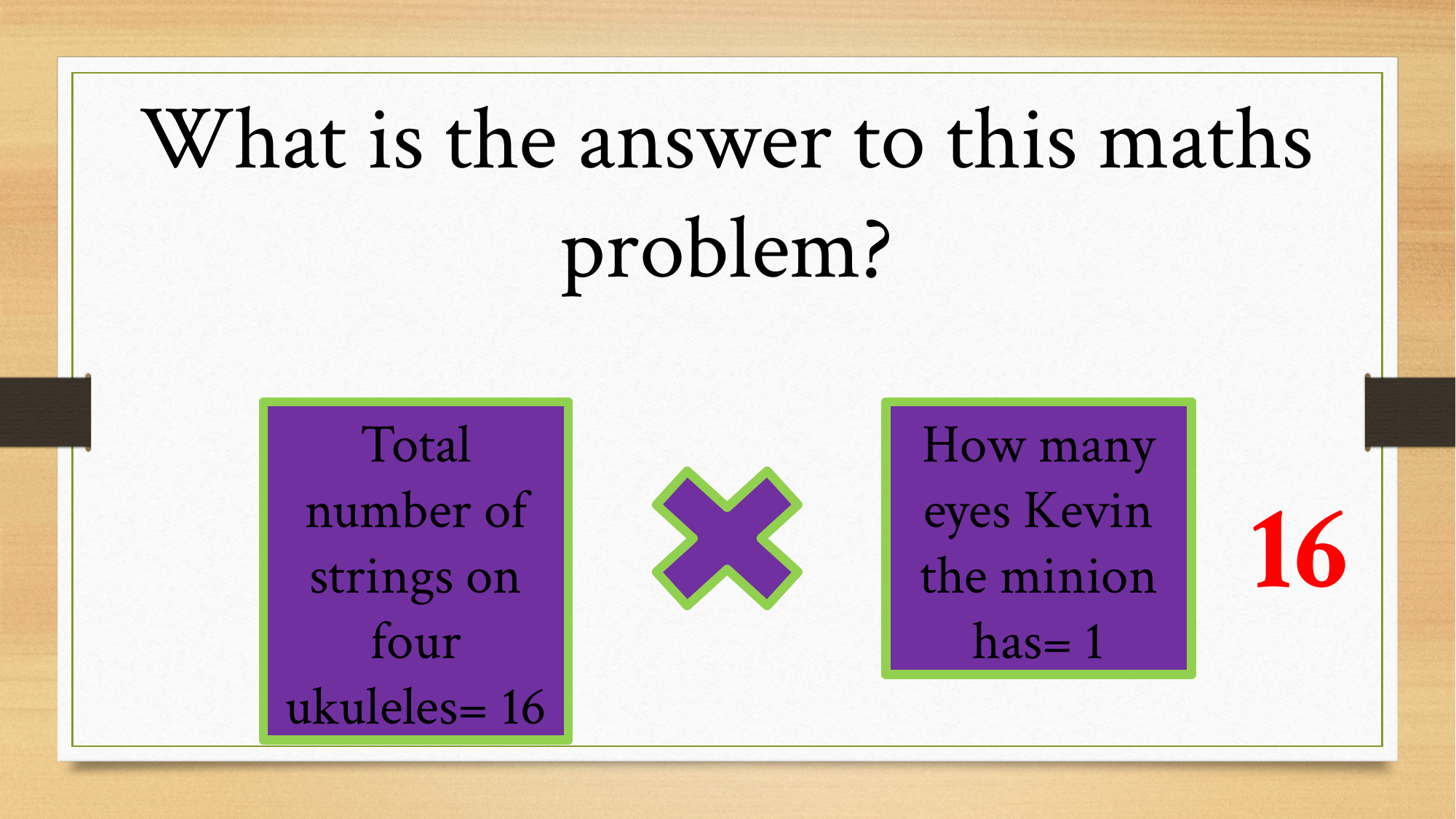

What is the answer to this maths problem?
Total number of strings on four ukuleles= 16
How many eyes Kevin the minion has= 1

16